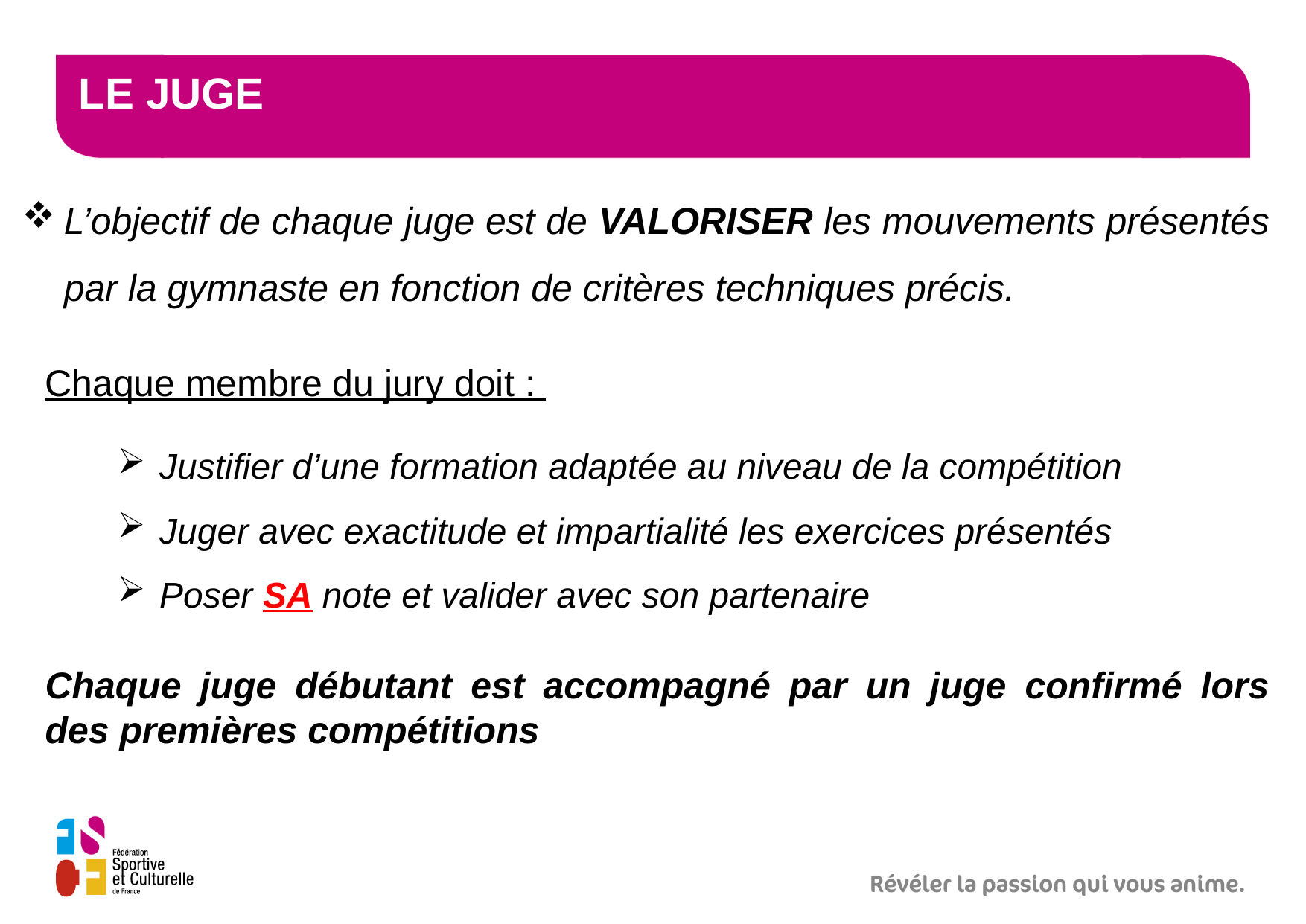

# Le juge
L’objectif de chaque juge est de VALORISER les mouvements présentés par la gymnaste en fonction de critères techniques précis.
Chaque membre du jury doit :
Justifier d’une formation adaptée au niveau de la compétition
Juger avec exactitude et impartialité les exercices présentés
Poser SA note et valider avec son partenaire
Chaque juge débutant est accompagné par un juge confirmé lors des premières compétitions